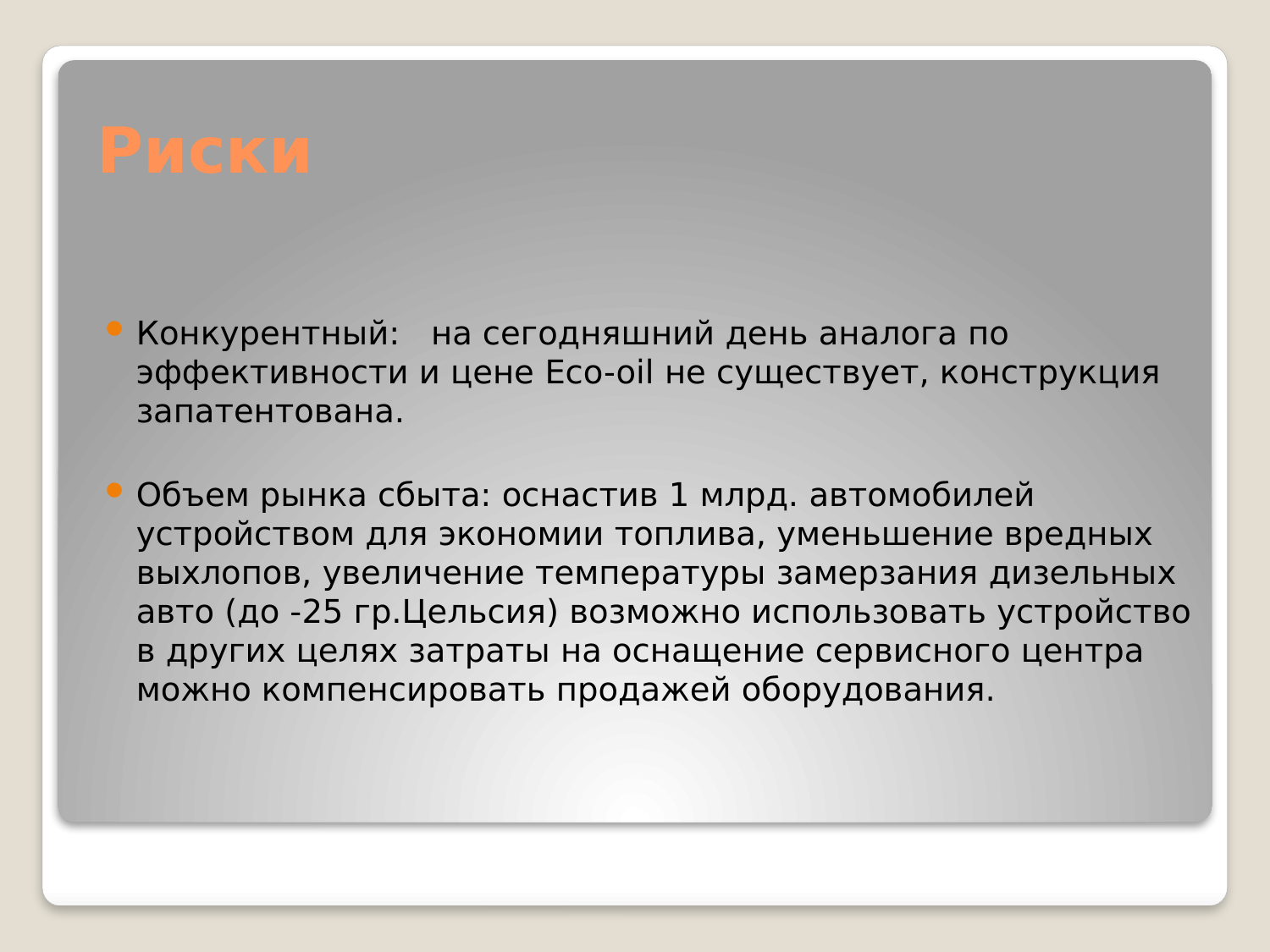

# Риски

Конкурентный:   на сегодняшний день аналога по эффективности и цене Eco-oil не существует, конструкция запатентована.

Объем рынка сбыта: оснастив 1 млрд. автомобилей устройством для экономии топлива, уменьшение вредных выхлопов, увеличение температуры замерзания дизельных авто (до -25 гр.Цельсия) возможно использовать устройство в других целях затраты на оснащение сервисного центра можно компенсировать продажей оборудования.